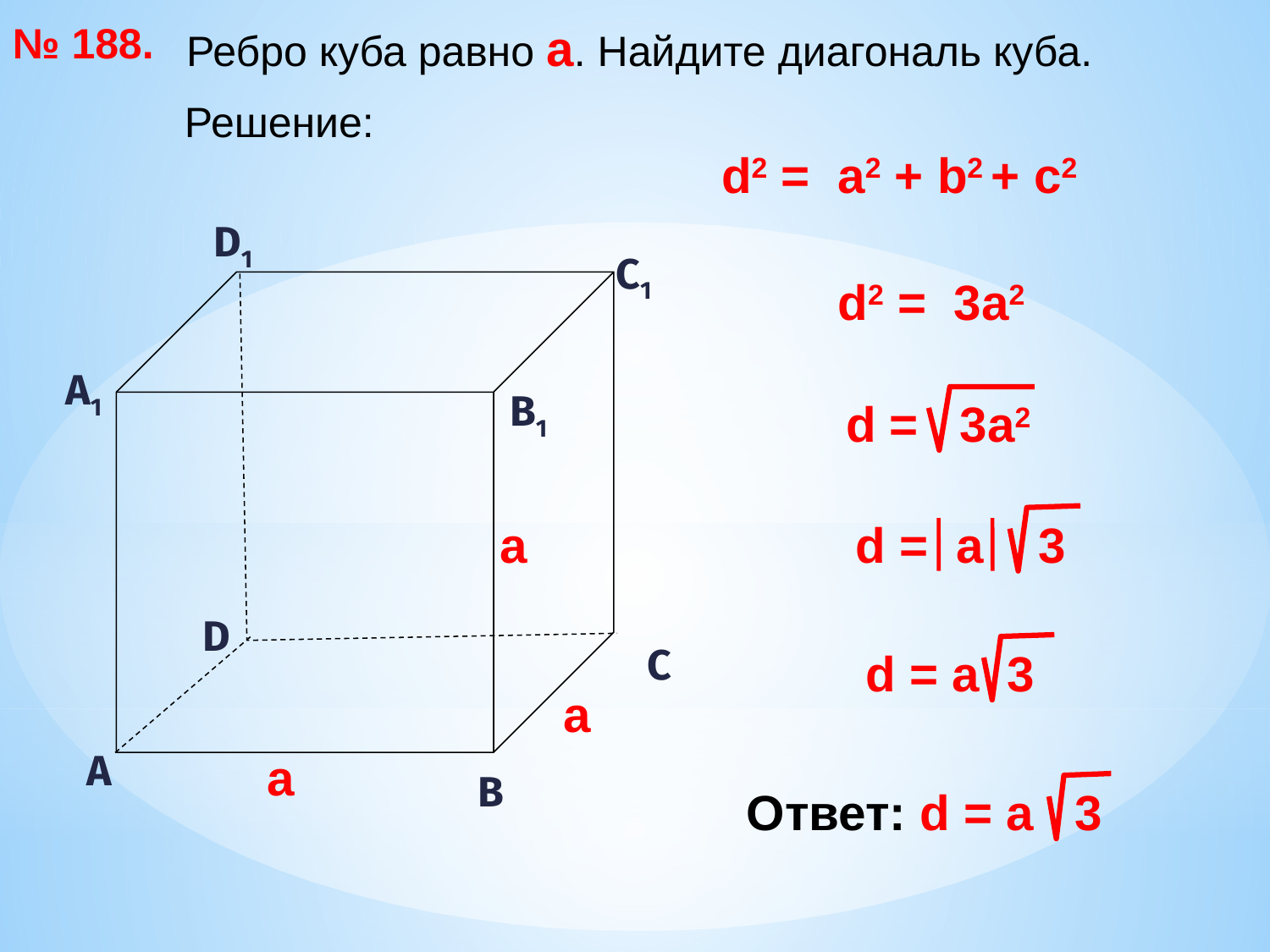

№ 188.
            Ребро куба равно а. Найдите диагональ куба.
            Решение:
d2 =  a2 + b2 + с2
D1
С1

А1
В1
а
D
С

а
А
а
В
d2 =  3a2
d =   3a2

d =  a    3

d = a  3

Ответ: d = a   3